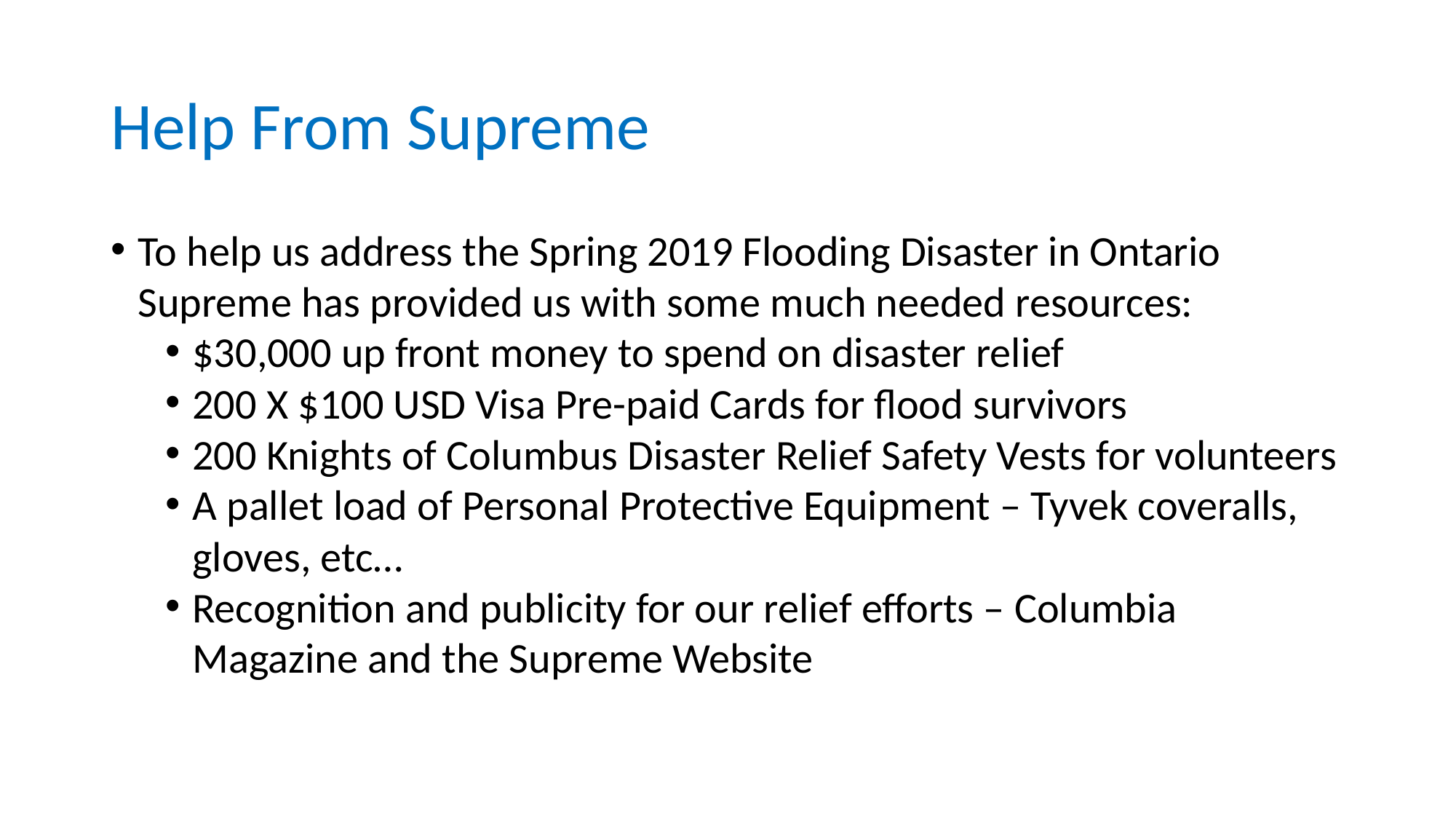

Help From Supreme
To help us address the Spring 2019 Flooding Disaster in Ontario Supreme has provided us with some much needed resources:
$30,000 up front money to spend on disaster relief
200 X $100 USD Visa Pre-paid Cards for flood survivors
200 Knights of Columbus Disaster Relief Safety Vests for volunteers
A pallet load of Personal Protective Equipment – Tyvek coveralls, gloves, etc…
Recognition and publicity for our relief efforts – Columbia Magazine and the Supreme Website